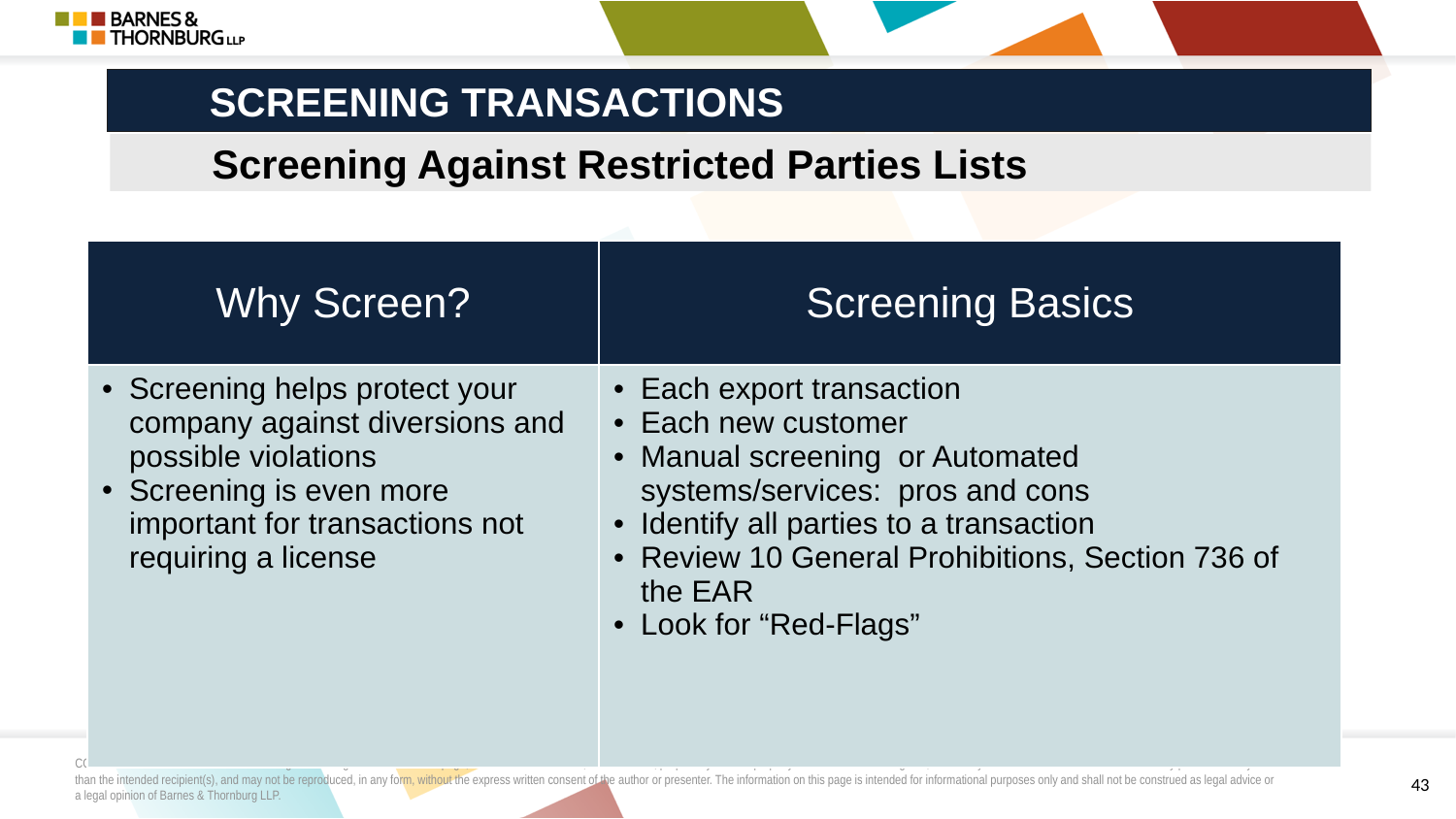

# SCREENING TRANSACTIONS
Screening Against Restricted Parties Lists
| Why Screen? | Screening Basics |
| --- | --- |
| Screening helps protect your company against diversions and possible violations Screening is even more important for transactions not requiring a license | Each export transaction Each new customer Manual screening or Automated systems/services: pros and cons Identify all parties to a transaction Review 10 General Prohibitions, Section 736 of the EAR Look for “Red-Flags” |
43